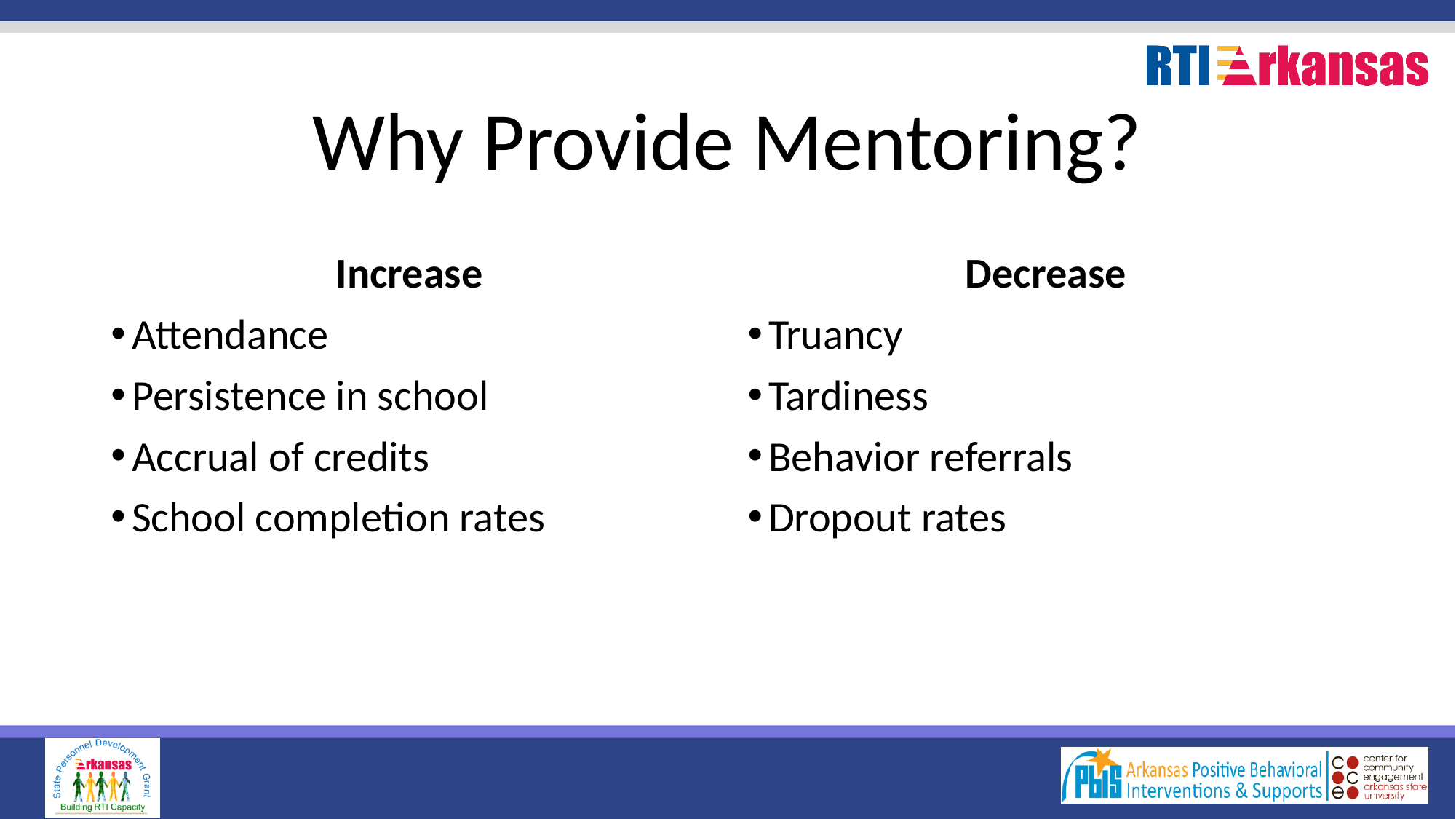

# Why Provide Mentoring?
Increase
Attendance
Persistence in school
Accrual of credits
School completion rates
Decrease
Truancy
Tardiness
Behavior referrals
Dropout rates